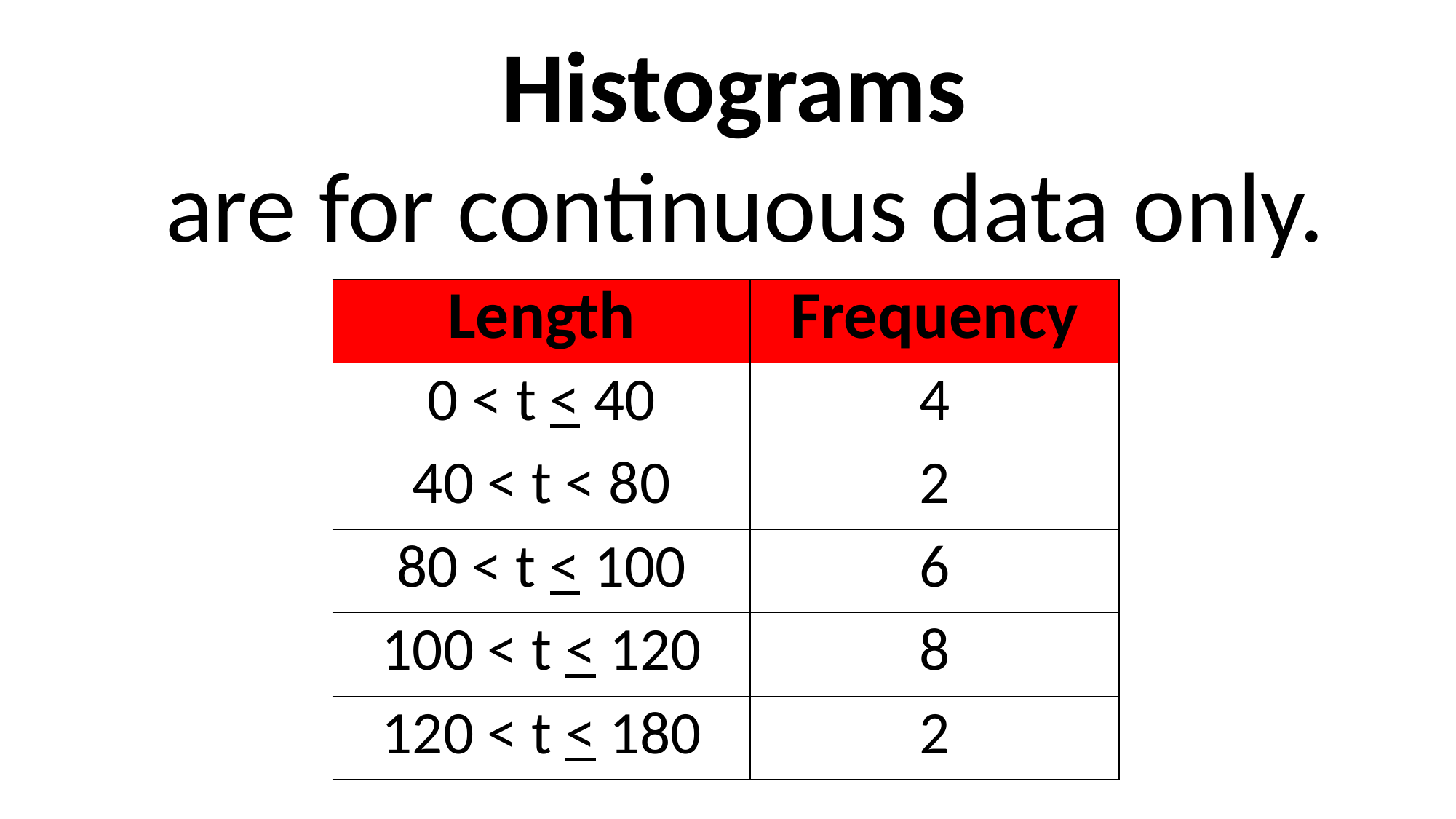

Histograms
are for continuous data only.
| Length | Frequency |
| --- | --- |
| 0 < t < 40 | 4 |
| 40 < t < 80 | 2 |
| 80 < t < 100 | 6 |
| 100 < t < 120 | 8 |
| 120 < t < 180 | 2 |